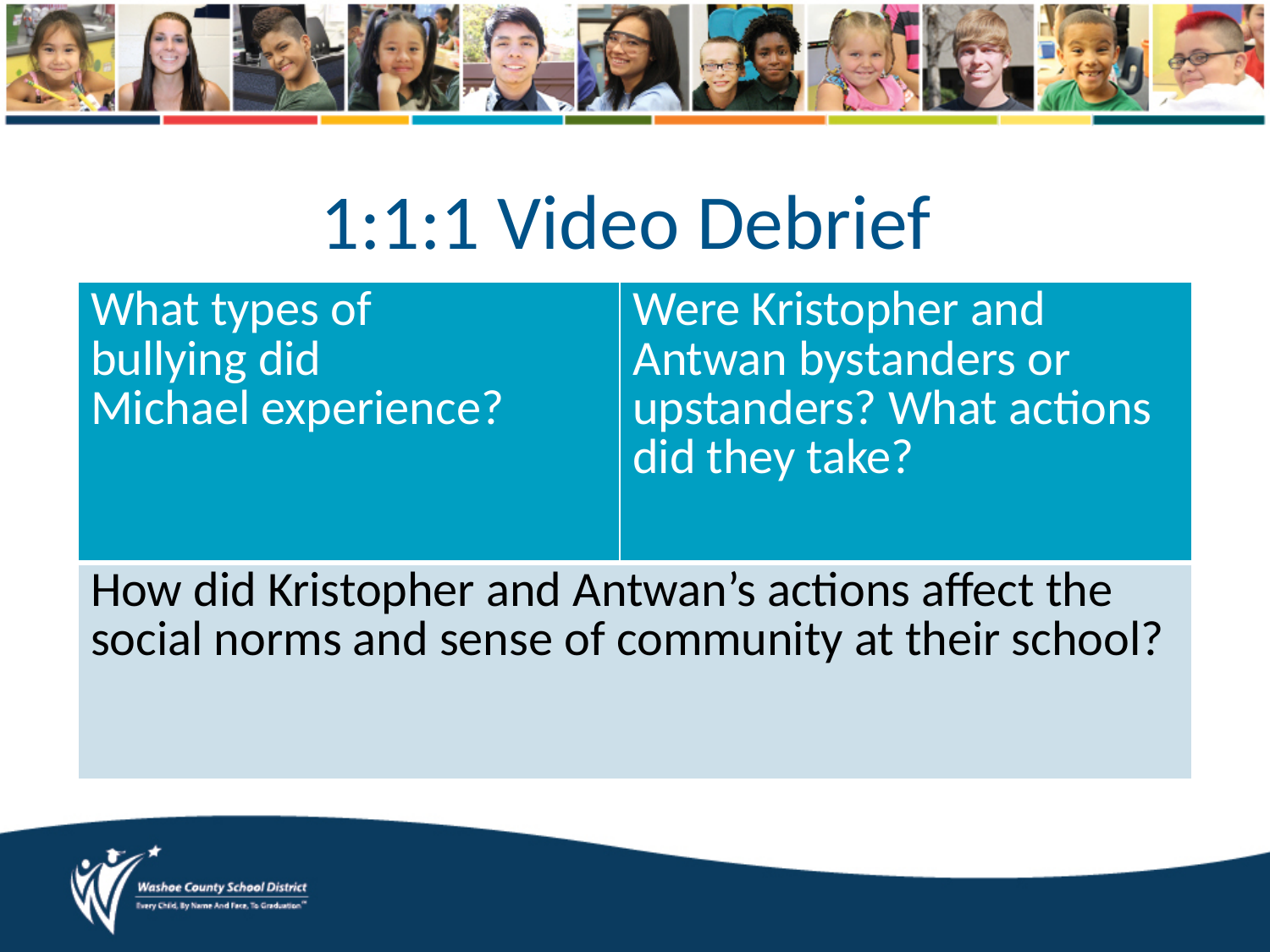

# 1:1:1 Video Debrief
| What types of bullying did Michael experience? | Were Kristopher and Antwan bystanders or upstanders? What actions did they take? |
| --- | --- |
| How did Kristopher and Antwan’s actions affect the social norms and sense of community at their school? |  |